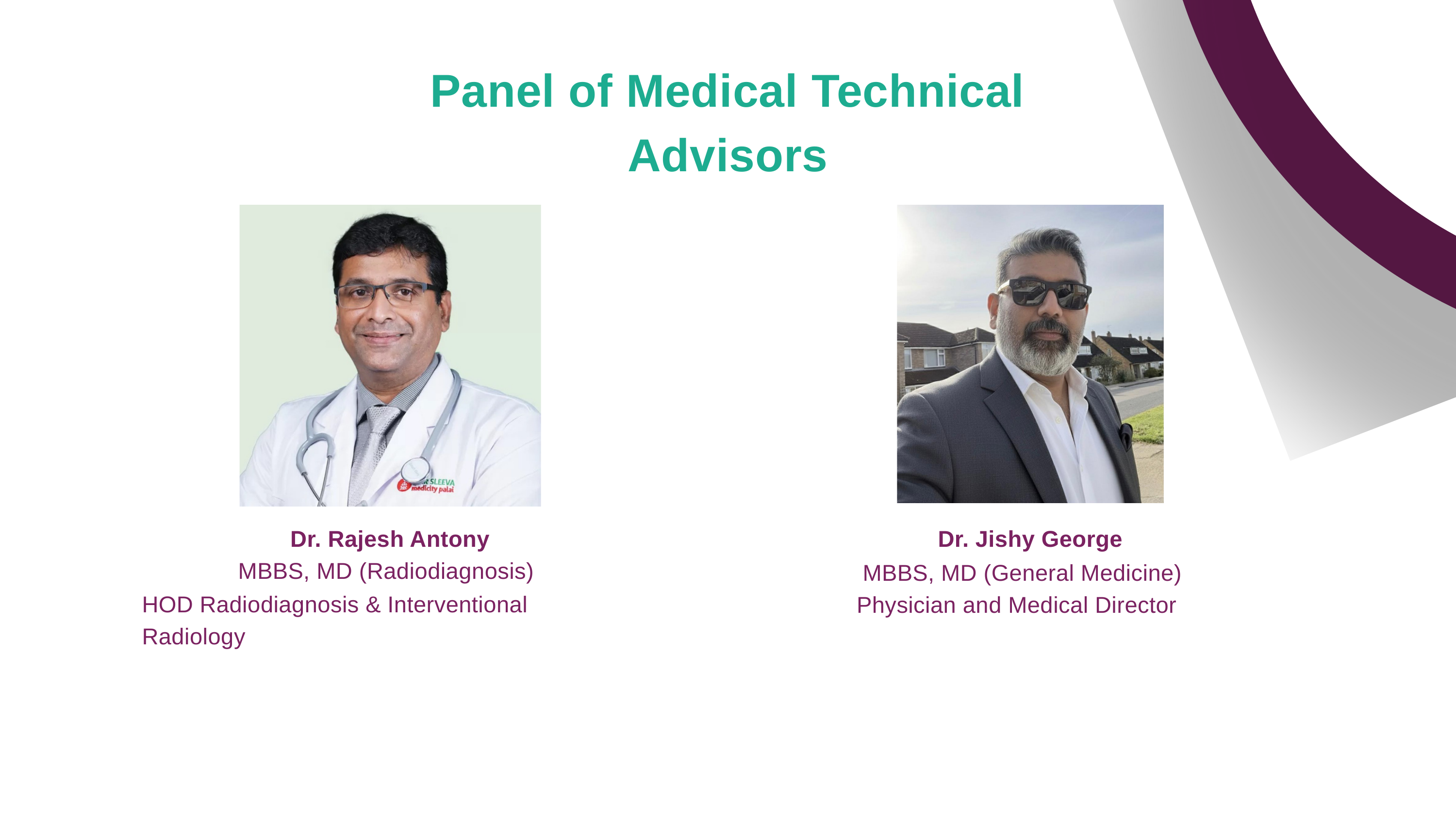

Panel of Medical Technical Advisors

Dr. Rajesh Antony
Dr. Jishy George
MBBS, MD (Radiodiagnosis)
 MBBS, MD (General Medicine)
HOD Radiodiagnosis & Interventional Radiology
Physician and Medical Director